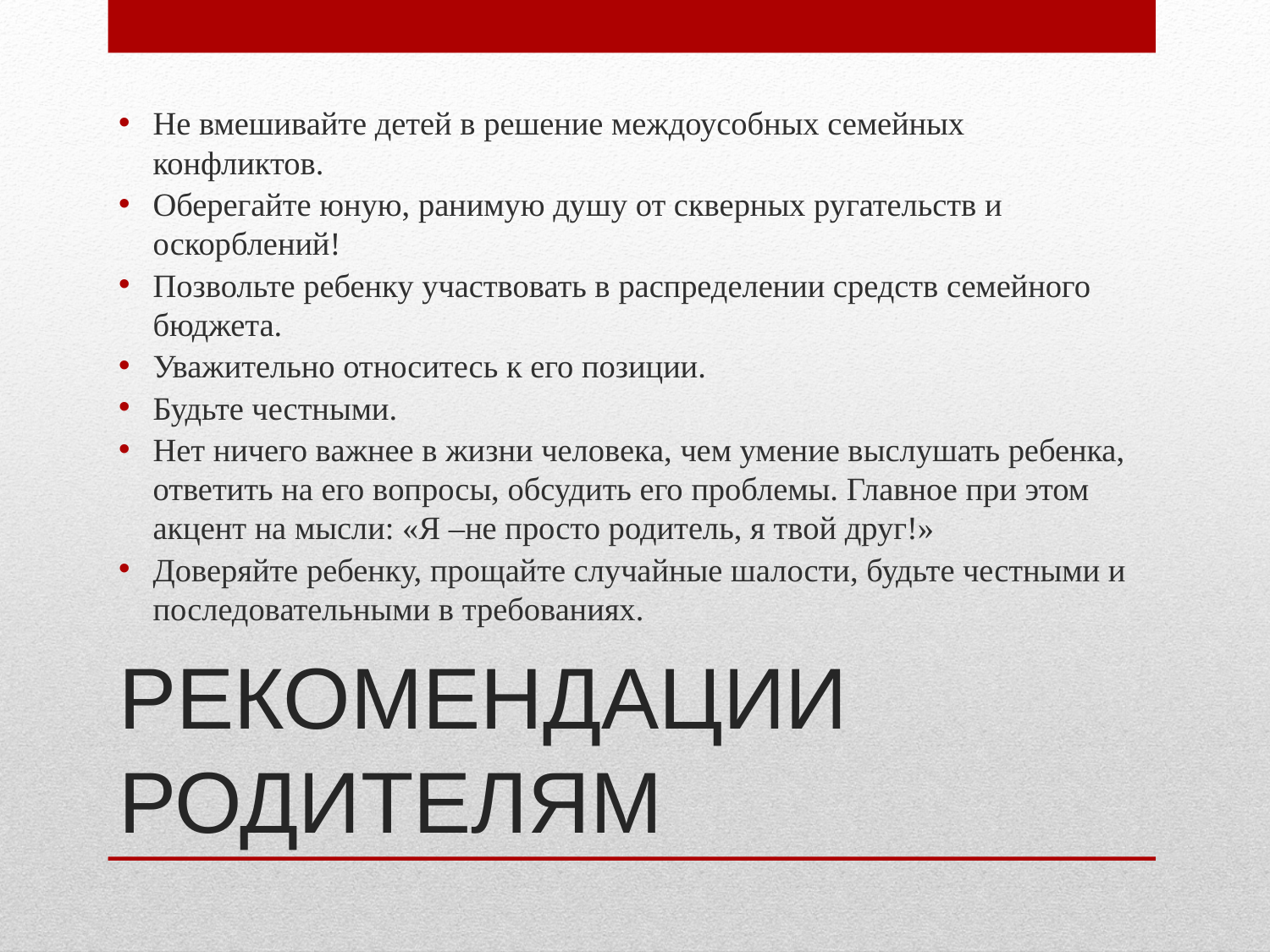

Не вмешивайте детей в решение междоусобных семейных конфликтов.
Оберегайте юную, ранимую душу от скверных ругательств и оскорблений!
Позвольте ребенку участвовать в распределении средств семейного бюджета.
Уважительно относитесь к его позиции.
Будьте честными.
Нет ничего важнее в жизни человека, чем умение выслушать ребенка, ответить на его вопросы, обсудить его проблемы. Главное при этом акцент на мысли: «Я –не просто родитель, я твой друг!»
Доверяйте ребенку, прощайте случайные шалости, будьте честными и последовательными в требованиях.
# РЕКОМЕНДАЦИИ РОДИТЕЛЯМ